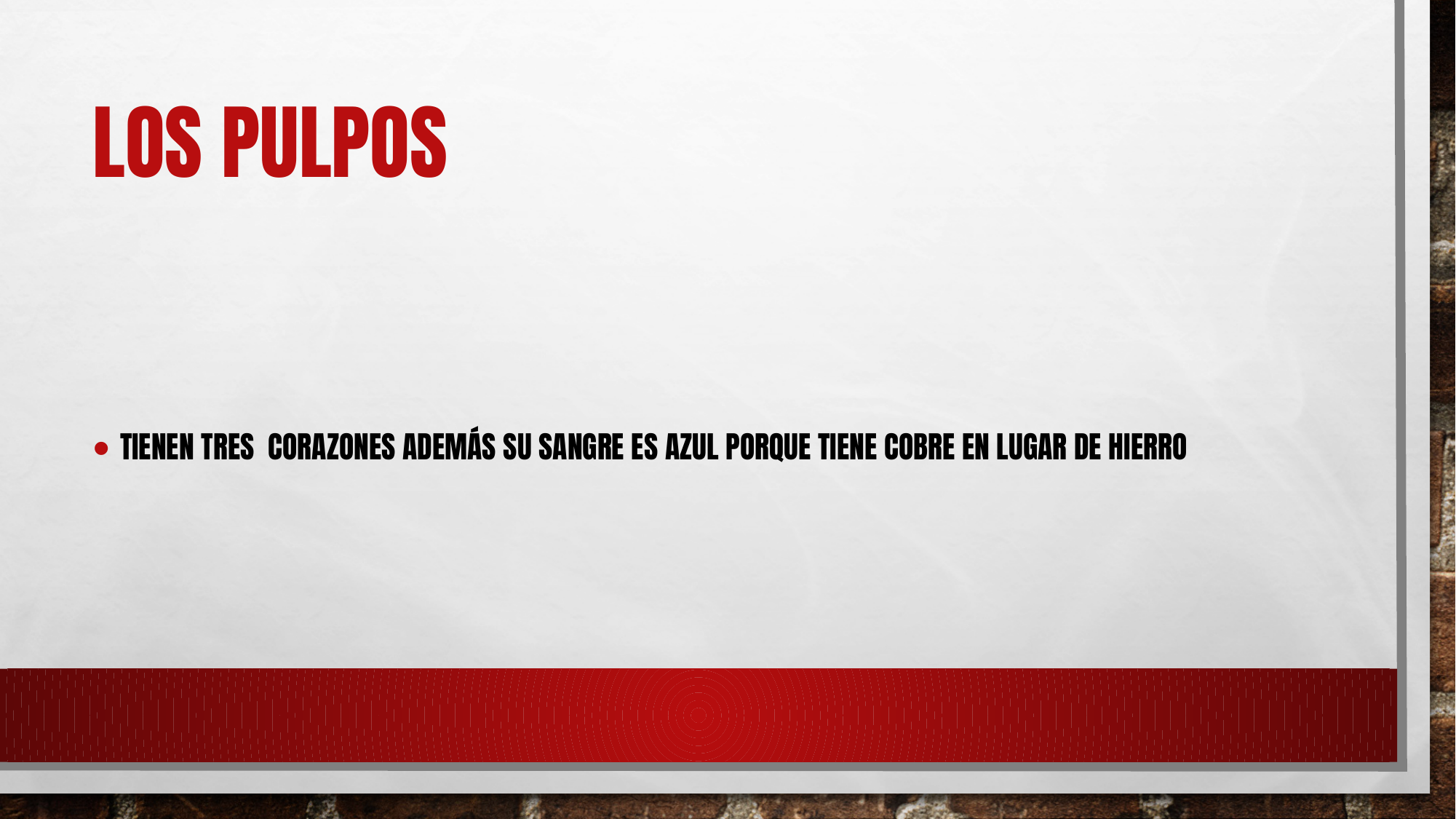

# LOS PULPOS
Tienen tres  corazones además su sangre es azul porque tiene cobre en lugar de hierro